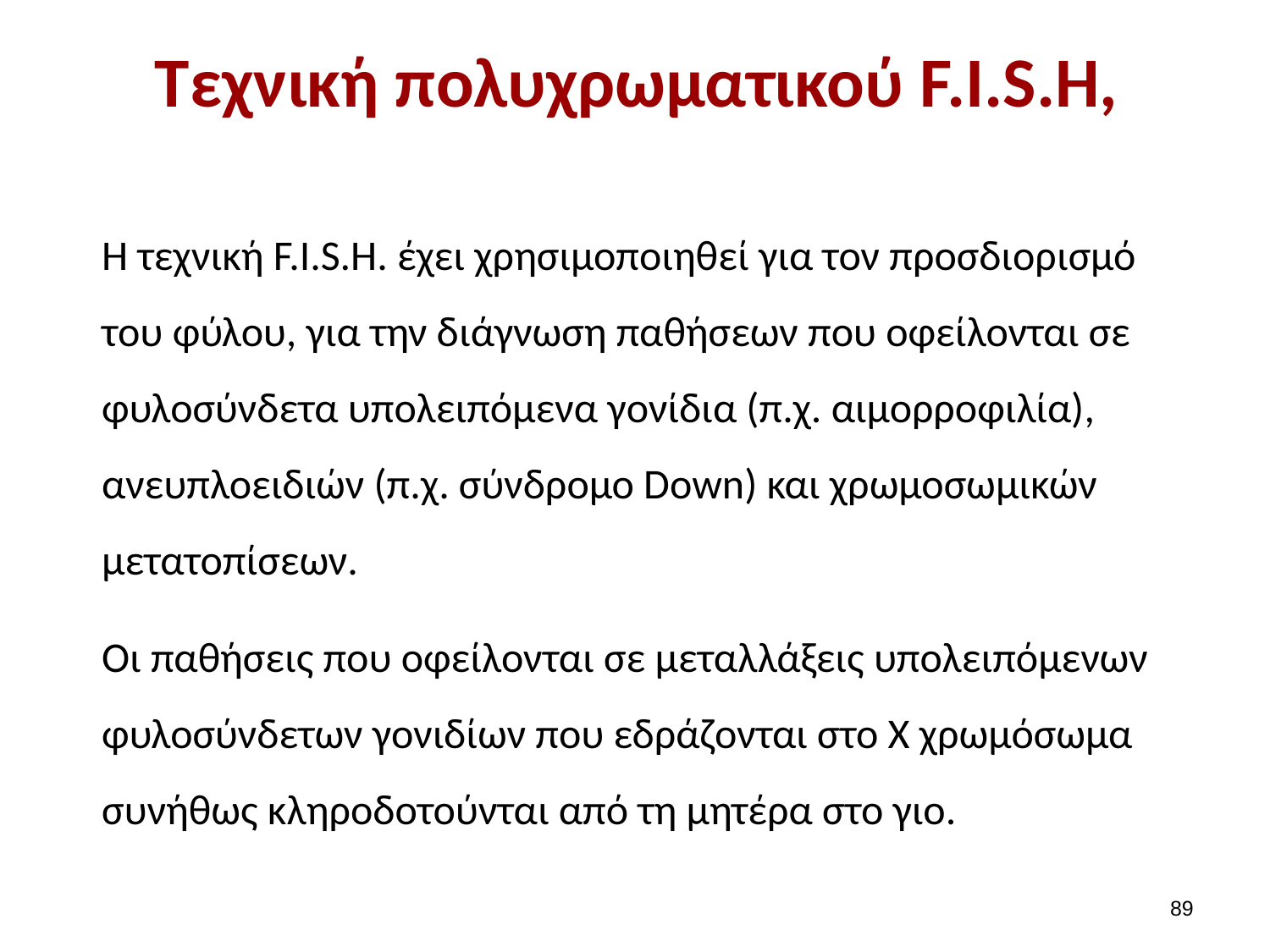

# Tεχνική πολυχρωματικού F.I.S.H,
Η τεχνική F.I.S.H. έχει χρησιμοποιηθεί για τον προσδιορισμό του φύλου, για την διάγνωση παθήσεων που οφείλονται σε φυλοσύνδετα υπολειπόμενα γονίδια (π.χ. αιμορροφιλία), ανευπλοειδιών (π.χ. σύνδρομο Down) και χρωμοσωμικών μετατοπίσεων.
Οι παθήσεις που οφείλονται σε μεταλλάξεις υπολειπόμενων φυλοσύνδετων γονιδίων που εδράζονται στο Χ χρωμόσωμα συνήθως κληροδοτούνται από τη μητέρα στο γιο.
89